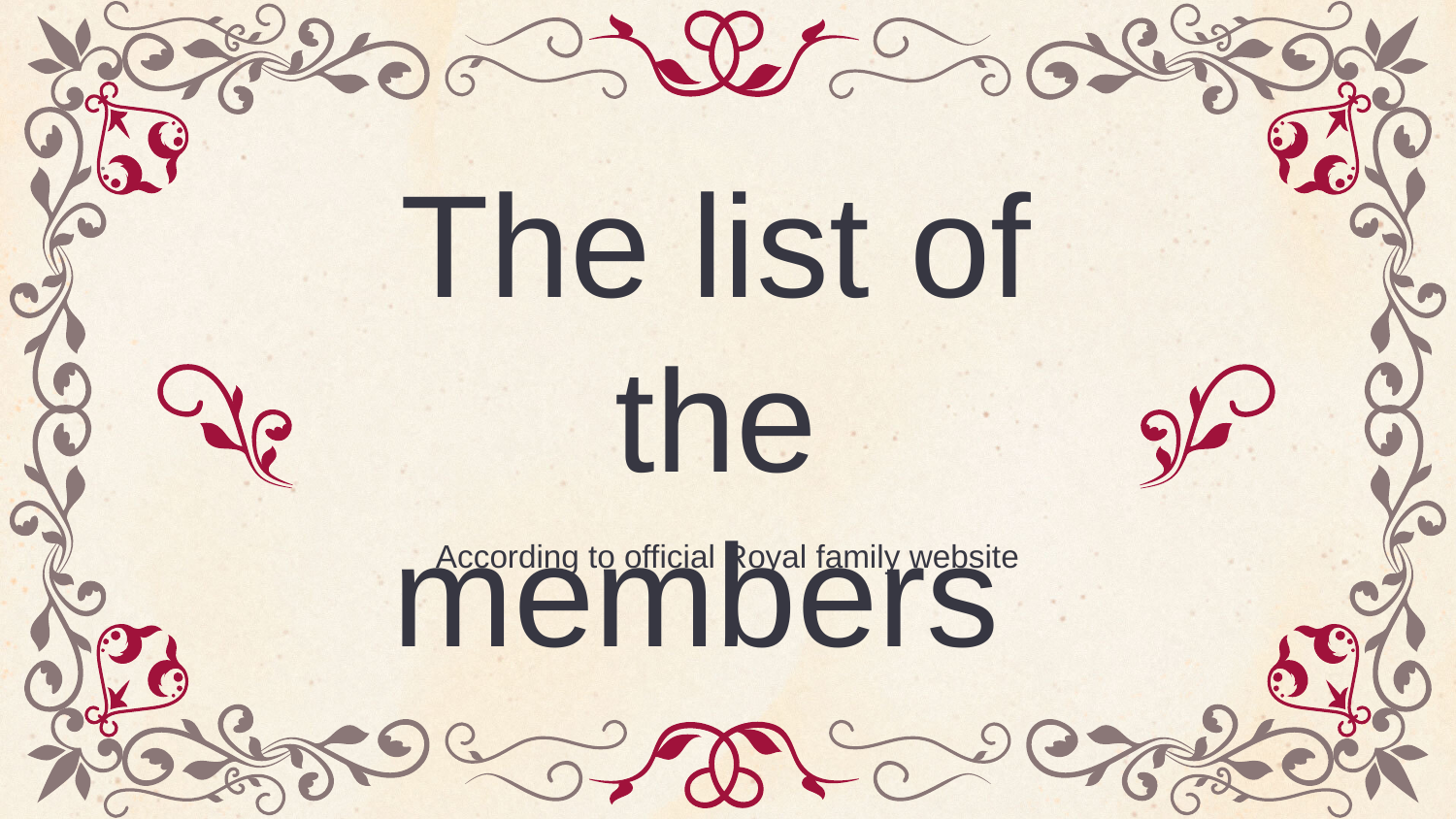

# The list of the members

According to official Royal family website